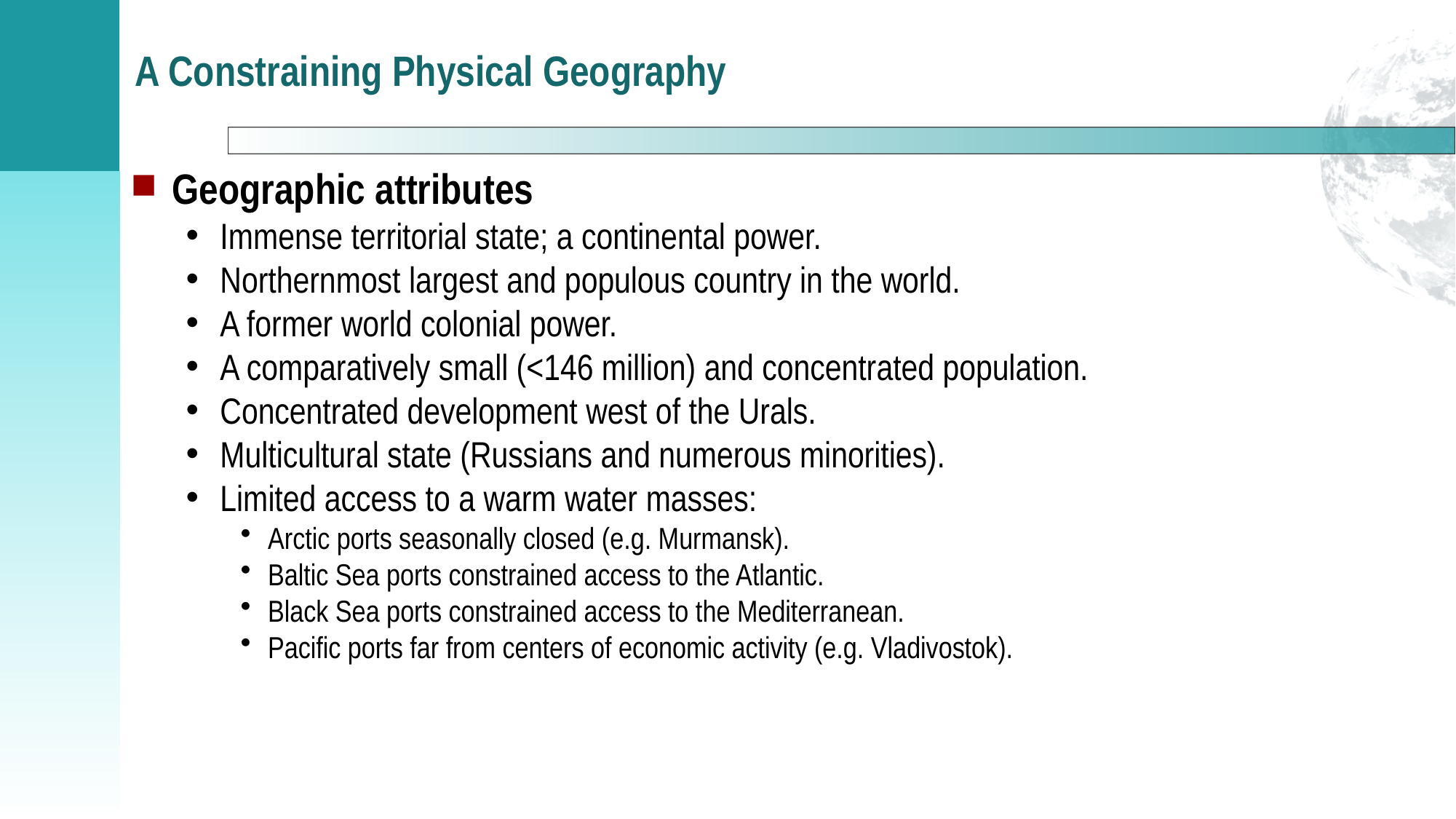

# A Constraining Physical Geography
Geographic attributes
Immense territorial state; a continental power.
Northernmost largest and populous country in the world.
A former world colonial power.
A comparatively small (<146 million) and concentrated population.
Concentrated development west of the Urals.
Multicultural state (Russians and numerous minorities).
Limited access to a warm water masses:
Arctic ports seasonally closed (e.g. Murmansk).
Baltic Sea ports constrained access to the Atlantic.
Black Sea ports constrained access to the Mediterranean.
Pacific ports far from centers of economic activity (e.g. Vladivostok).